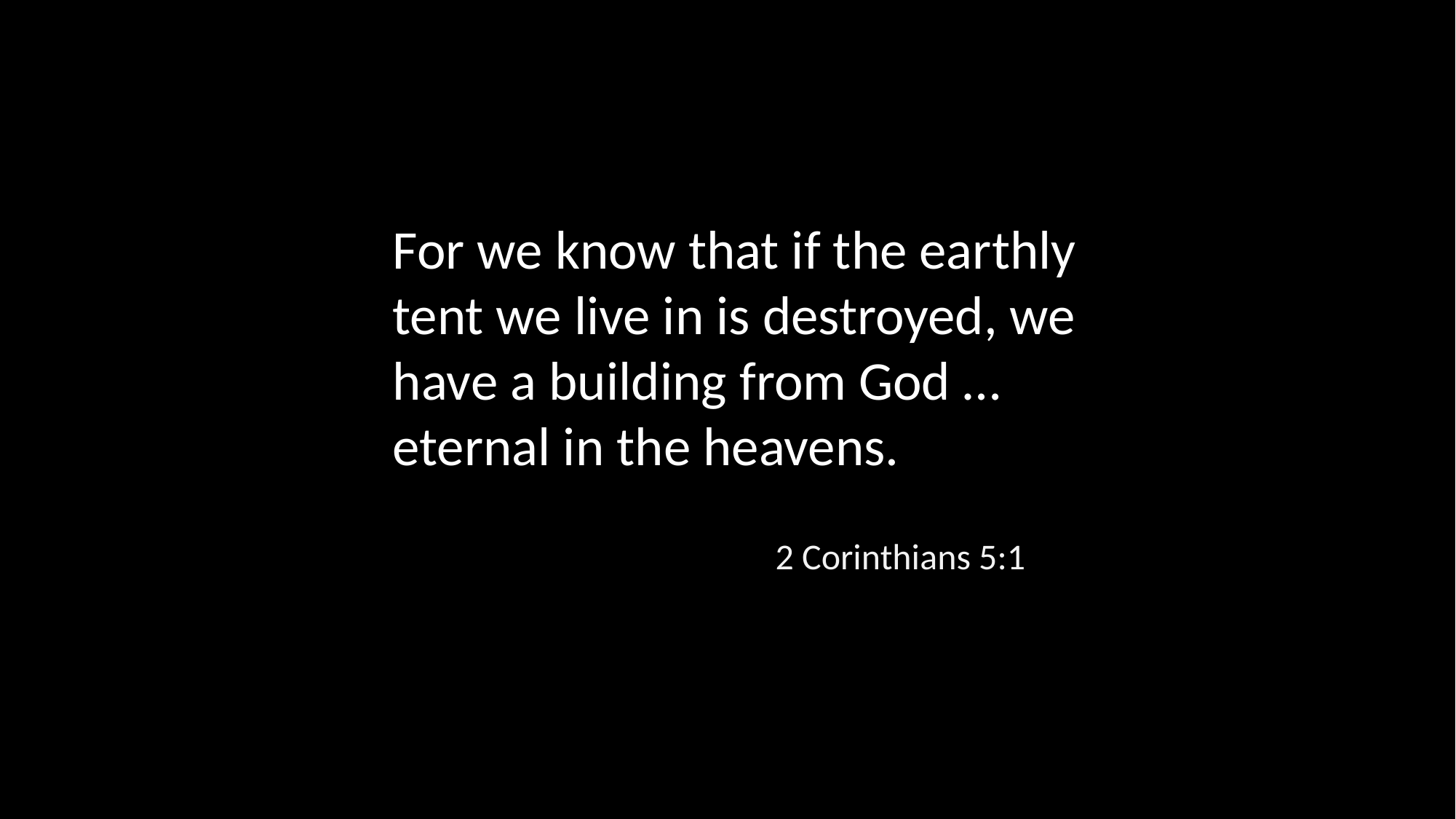

For we know that if the earthly tent we live in is destroyed, we have a building from God … eternal in the heavens.
2 Corinthians 5:1